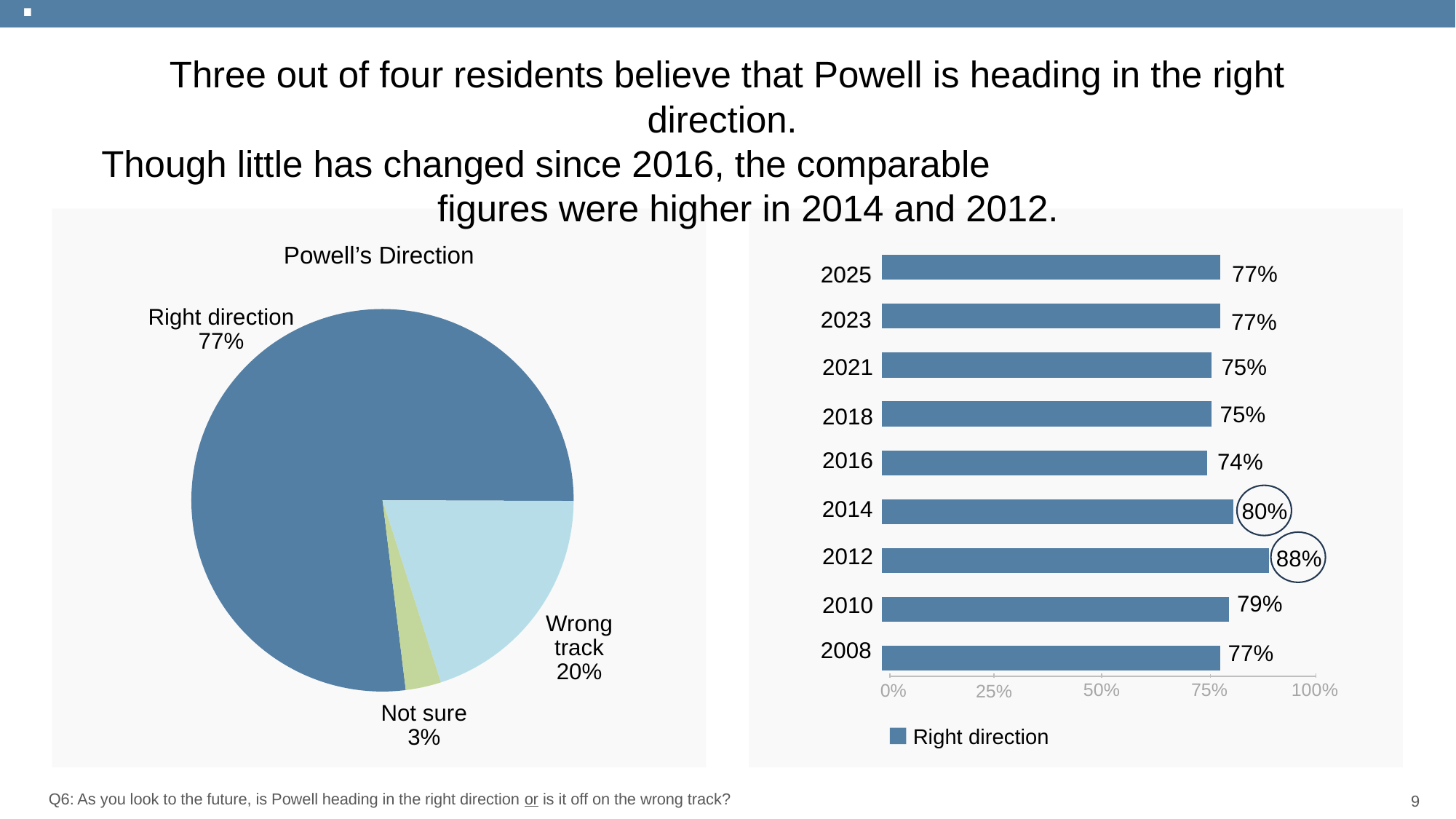

.
.
Three out of four residents believe that Powell is heading in the right direction.
Though little has changed since 2016, the comparable                                        figures were higher in 2014 and 2012.

### Chart

| Category | Column1 |
|---|---|
| Category 3 | 0.77 |
| Category 4 | 0.79 |
| Category 5 | 0.88 |
| Category 6 | 0.8 |
| Category 7 | 0.74 |
| Category 8 | 0.75 |
Powell’s Direction
77%
77%
75%
75%
74%
80%
88%
79%
77%
2025
2023
2021
2018
2016
2014
2012
2010
2008
2025
2023
2021
2018
2016
2014
2012
2010
2008
Right direction
77%

### Chart

| Category | Sales |
|---|---|
| 1st Qtr | 0.77 |
| 2nd Qtr | 0.2 |

Wrong
track
20%
50%
75%
100%
0%
25%
Not sure
3%
Right direction

9
Q6: As you look to the future, is Powell heading in the right direction or is it off on the wrong track?